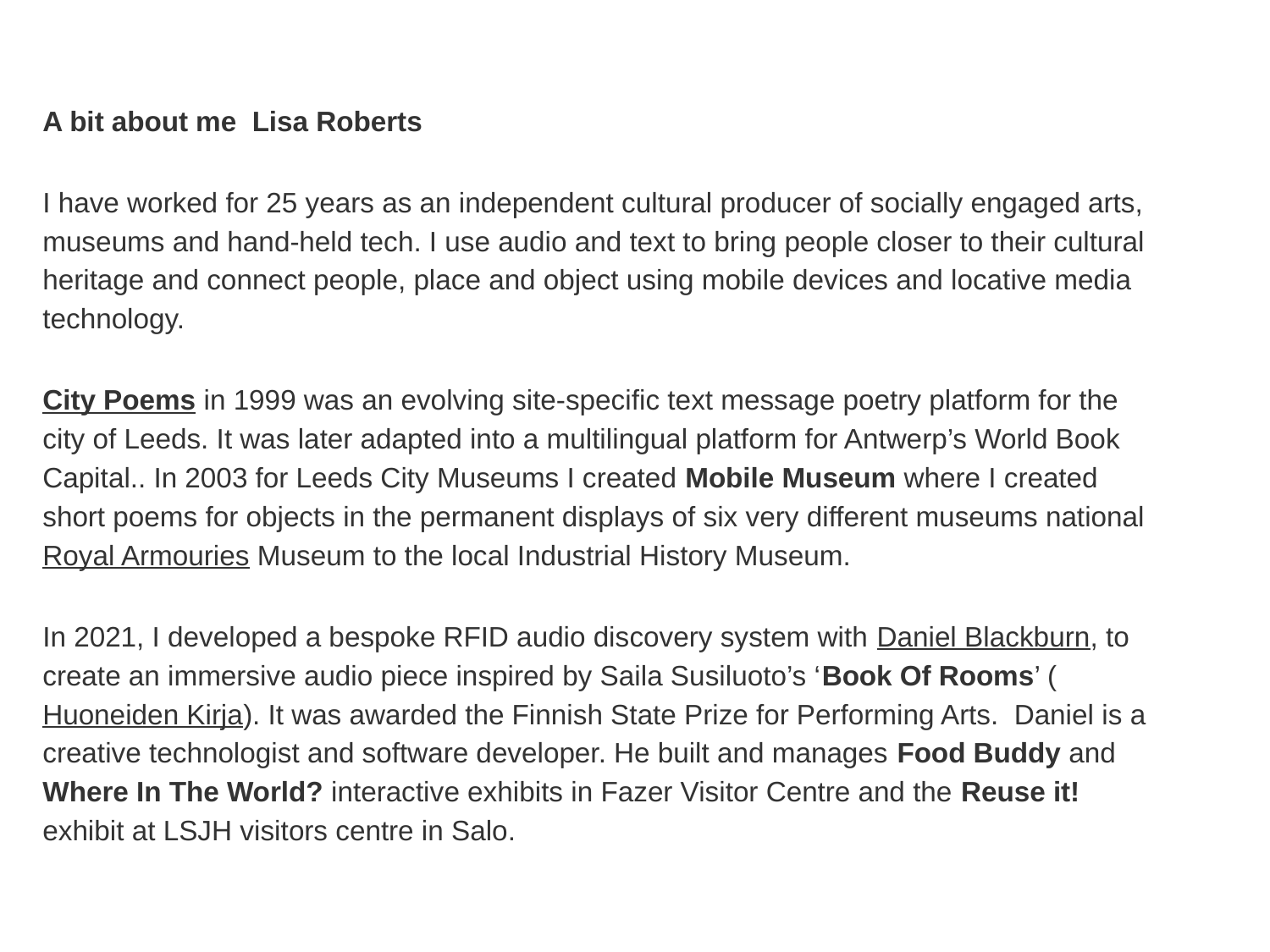

# A bit about me  Lisa Roberts
I have worked for 25 years as an independent cultural producer of socially engaged arts, museums and hand-held tech. I use audio and text to bring people closer to their cultural heritage and connect people, place and object using mobile devices and locative media technology.
City Poems in 1999 was an evolving site-specific text message poetry platform for the city of Leeds. It was later adapted into a multilingual platform for Antwerp’s World Book Capital.. In 2003 for Leeds City Museums I created Mobile Museum where I created short poems for objects in the permanent displays of six very different museums national Royal Armouries Museum to the local Industrial History Museum.
In 2021, I developed a bespoke RFID audio discovery system with Daniel Blackburn, to create an immersive audio piece inspired by Saila Susiluoto’s ‘Book Of Rooms’ (Huoneiden Kirja). It was awarded the Finnish State Prize for Performing Arts.  Daniel is a creative technologist and software developer. He built and manages Food Buddy and Where In The World? interactive exhibits in Fazer Visitor Centre and the Reuse it! exhibit at LSJH visitors centre in Salo.